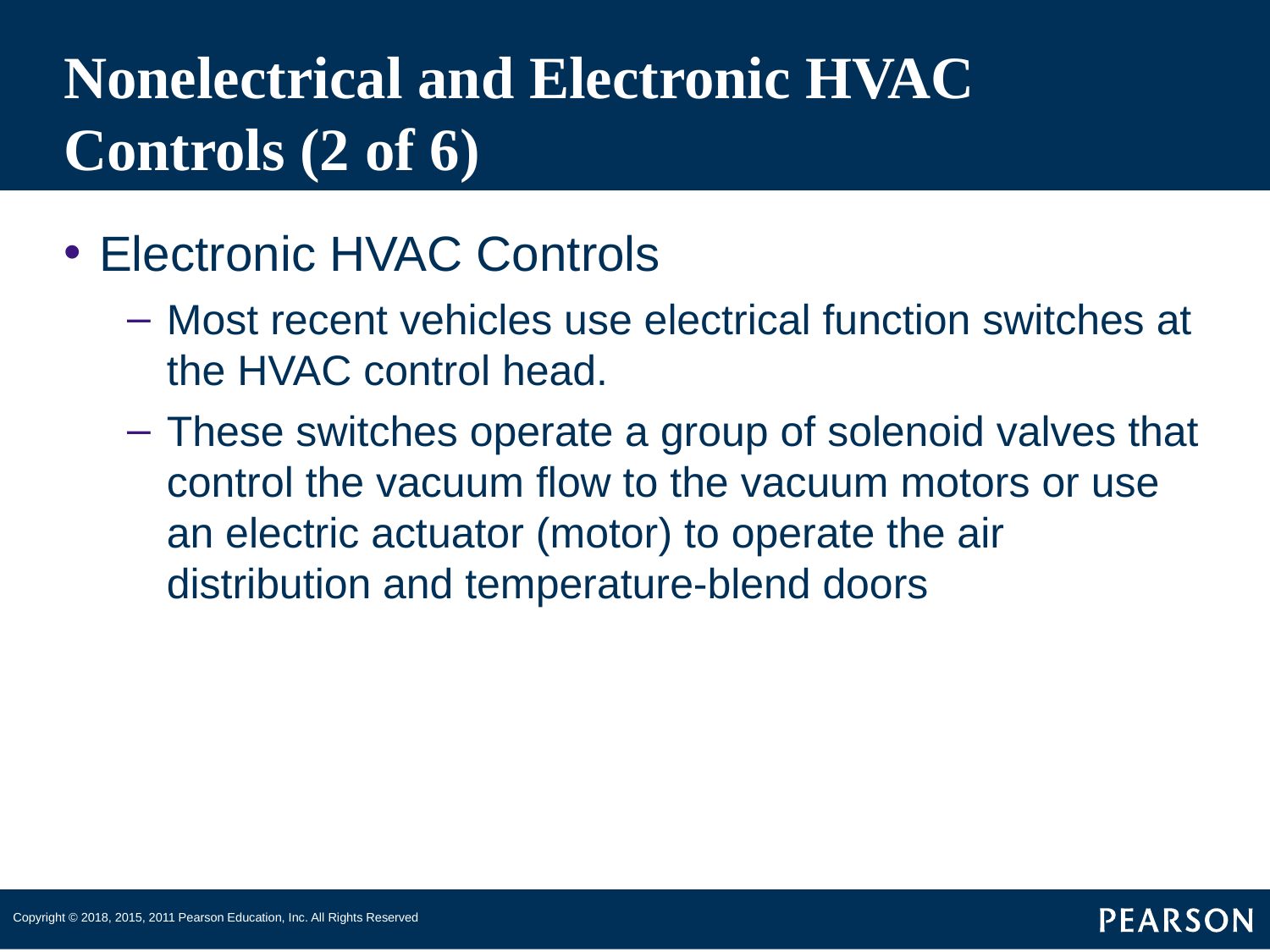

# Nonelectrical and Electronic HVAC Controls (2 of 6)
Electronic HVAC Controls
Most recent vehicles use electrical function switches at the HVAC control head.
These switches operate a group of solenoid valves that control the vacuum flow to the vacuum motors or use an electric actuator (motor) to operate the air distribution and temperature-blend doors